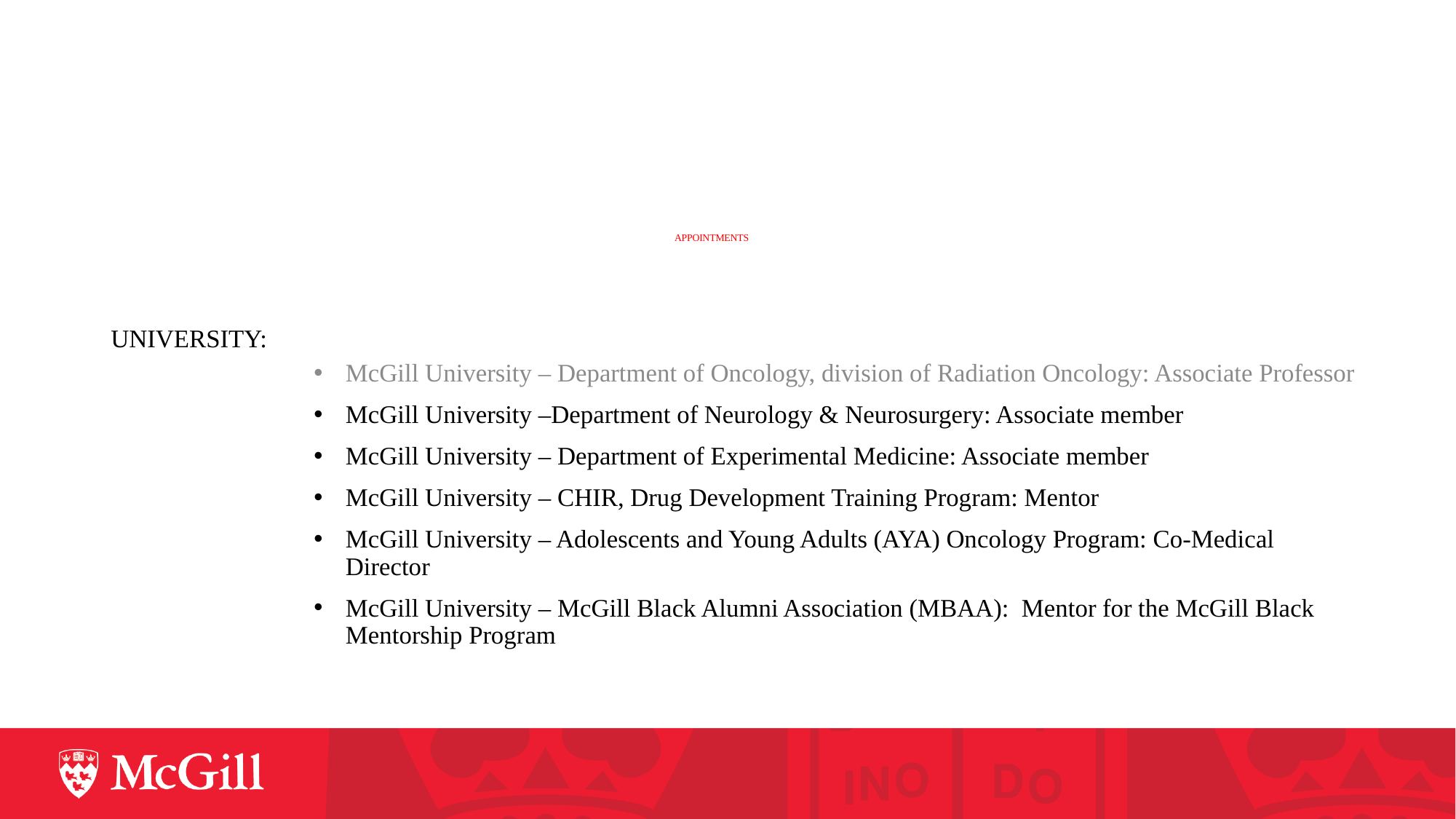

# APPOINTMENTS

UNIVERSITY:
McGill University – Department of Oncology, division of Radiation Oncology: Associate Professor
McGill University –Department of Neurology & Neurosurgery: Associate member
McGill University – Department of Experimental Medicine: Associate member
McGill University – CHIR, Drug Development Training Program: Mentor
McGill University – Adolescents and Young Adults (AYA) Oncology Program: Co-Medical Director
McGill University – McGill Black Alumni Association (MBAA):  Mentor for the McGill Black Mentorship Program